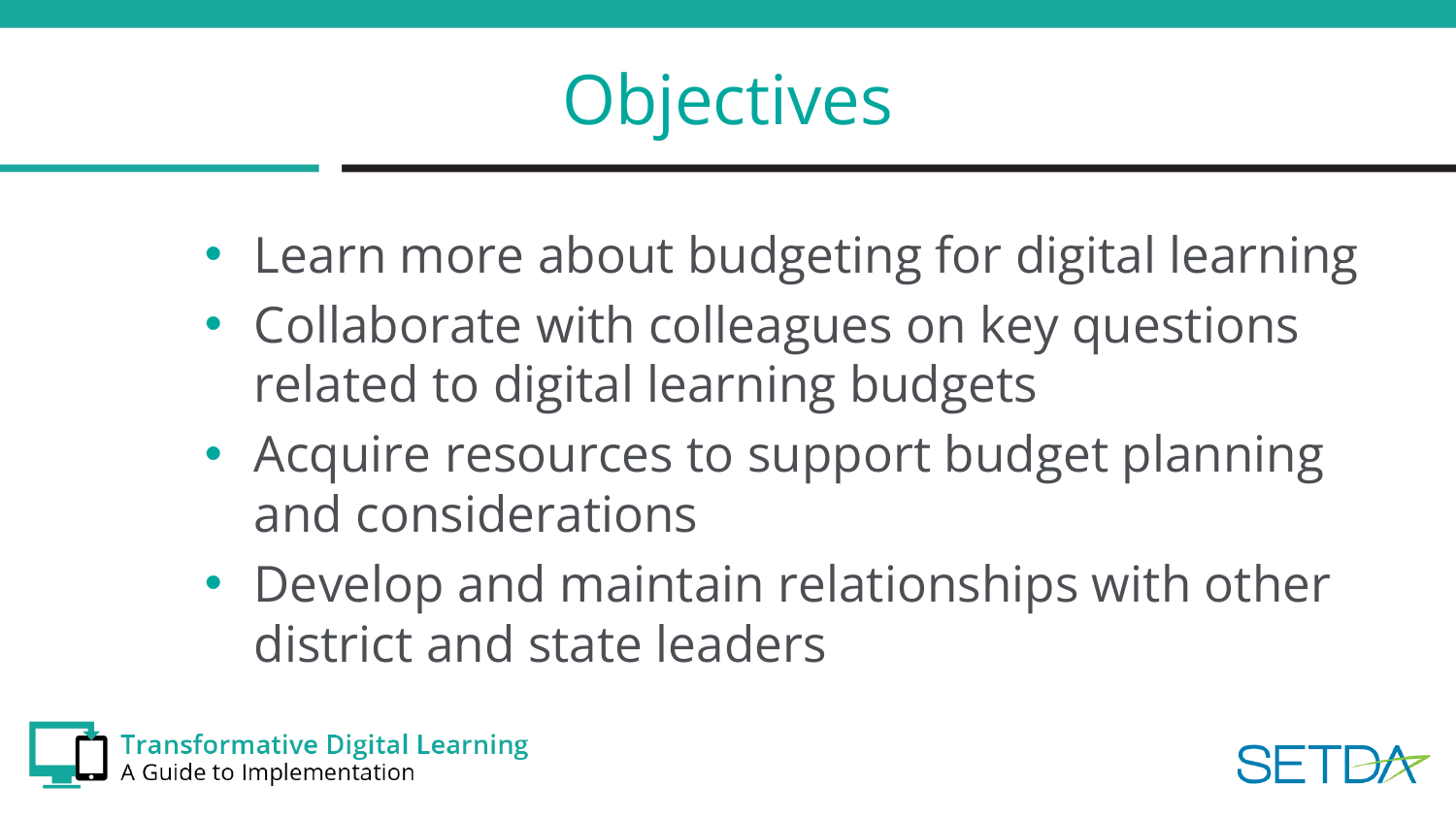

# Objectives
Learn more about budgeting for digital learning
Collaborate with colleagues on key questions related to digital learning budgets
Acquire resources to support budget planning and considerations
Develop and maintain relationships with other district and state leaders